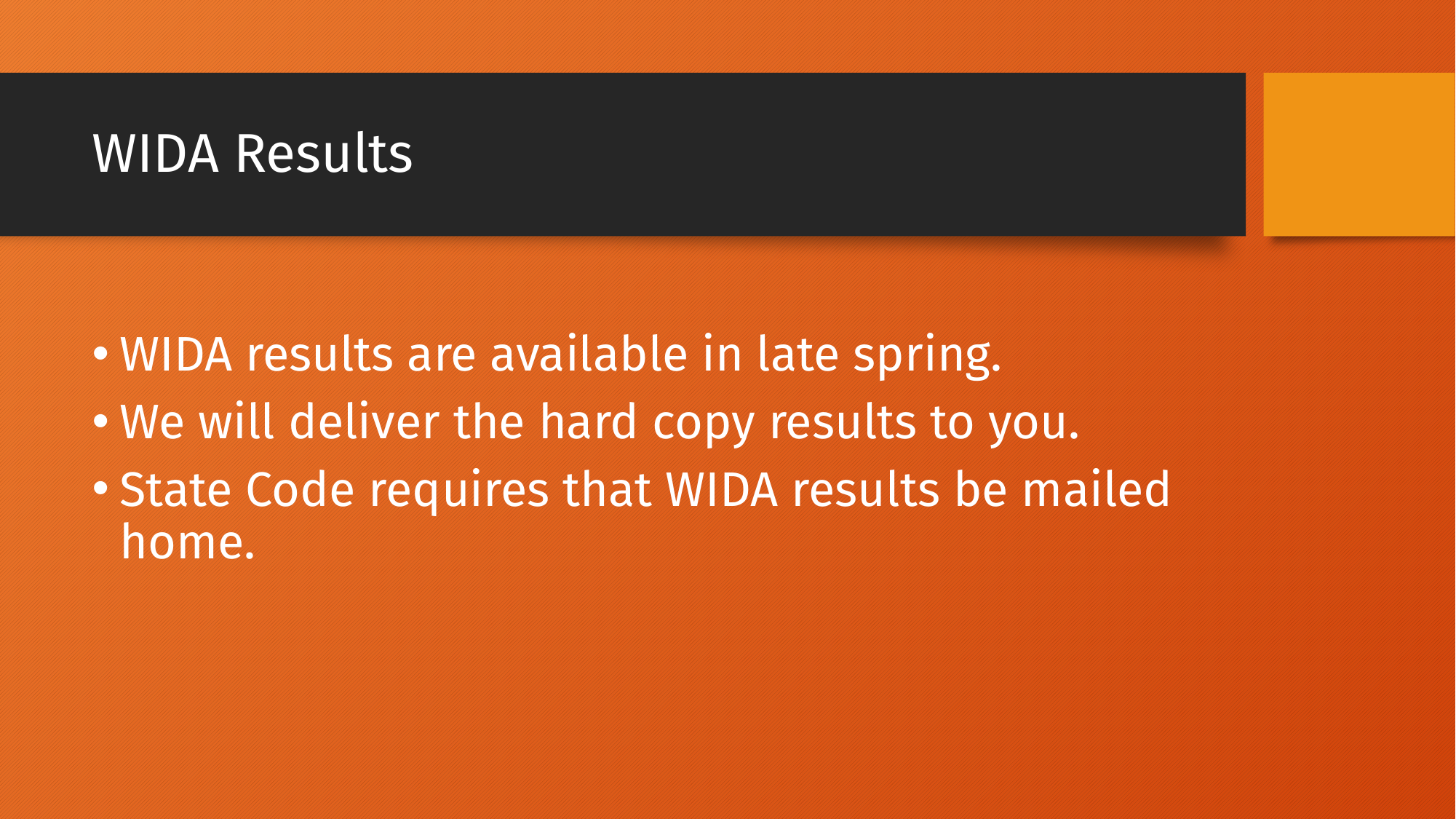

# WIDA Results
WIDA results are available in late spring.
We will deliver the hard copy results to you.
State Code requires that WIDA results be mailed home.